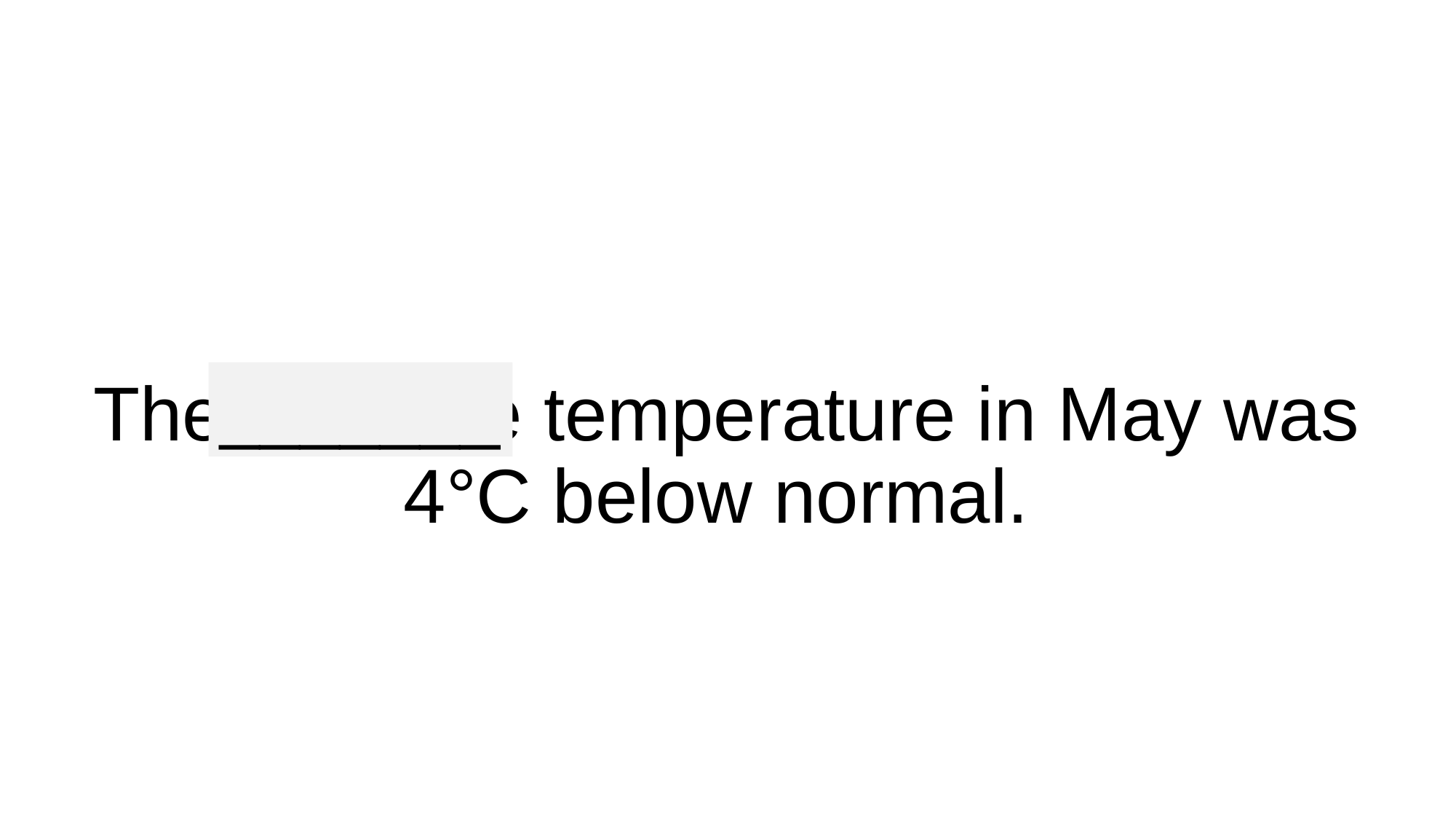

_______
# The average temperature in May was 4°C below normal.